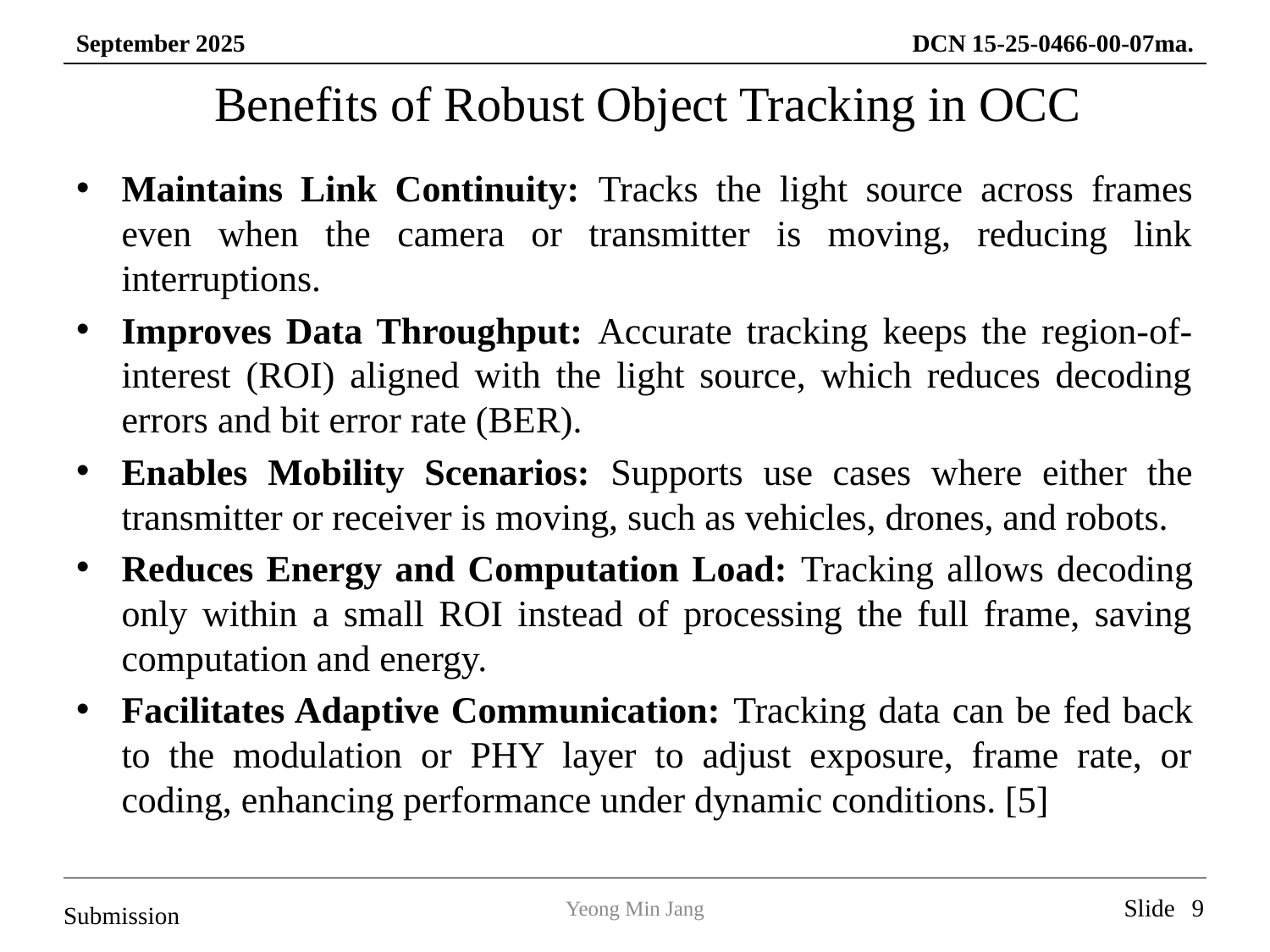

# Benefits of Robust Object Tracking in OCC
Maintains Link Continuity: Tracks the light source across frames even when the camera or transmitter is moving, reducing link interruptions.
Improves Data Throughput: Accurate tracking keeps the region-of-interest (ROI) aligned with the light source, which reduces decoding errors and bit error rate (BER).
Enables Mobility Scenarios: Supports use cases where either the transmitter or receiver is moving, such as vehicles, drones, and robots.
Reduces Energy and Computation Load: Tracking allows decoding only within a small ROI instead of processing the full frame, saving computation and energy.
Facilitates Adaptive Communication: Tracking data can be fed back to the modulation or PHY layer to adjust exposure, frame rate, or coding, enhancing performance under dynamic conditions. [5]